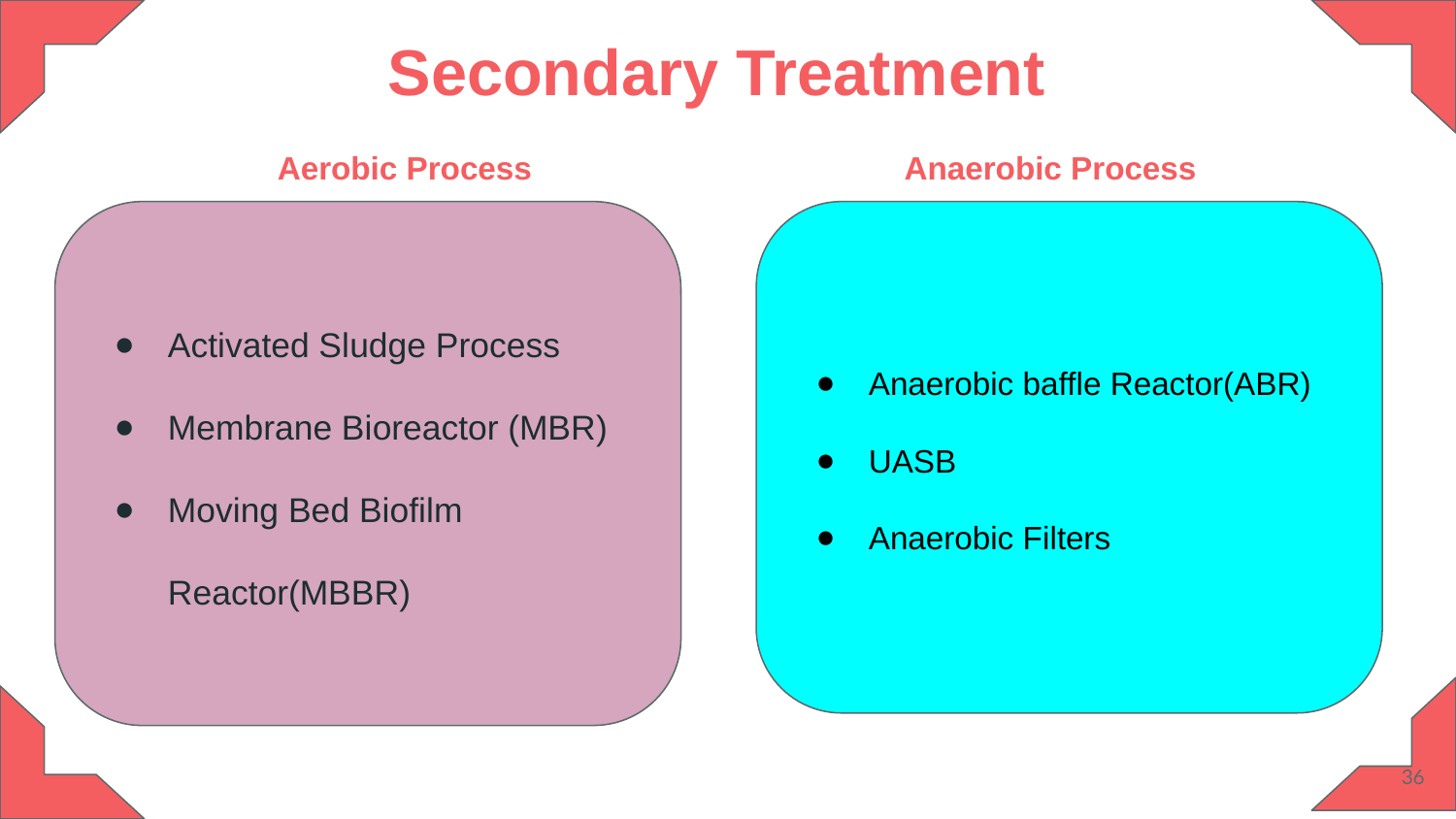

# Secondary Treatment
Aerobic Process
Anaerobic Process
Activated Sludge Process
Membrane Bioreactor (MBR)
Moving Bed Biofilm Reactor(MBBR)

Anaerobic baffle Reactor(ABR)
UASB
Anaerobic Filters

36